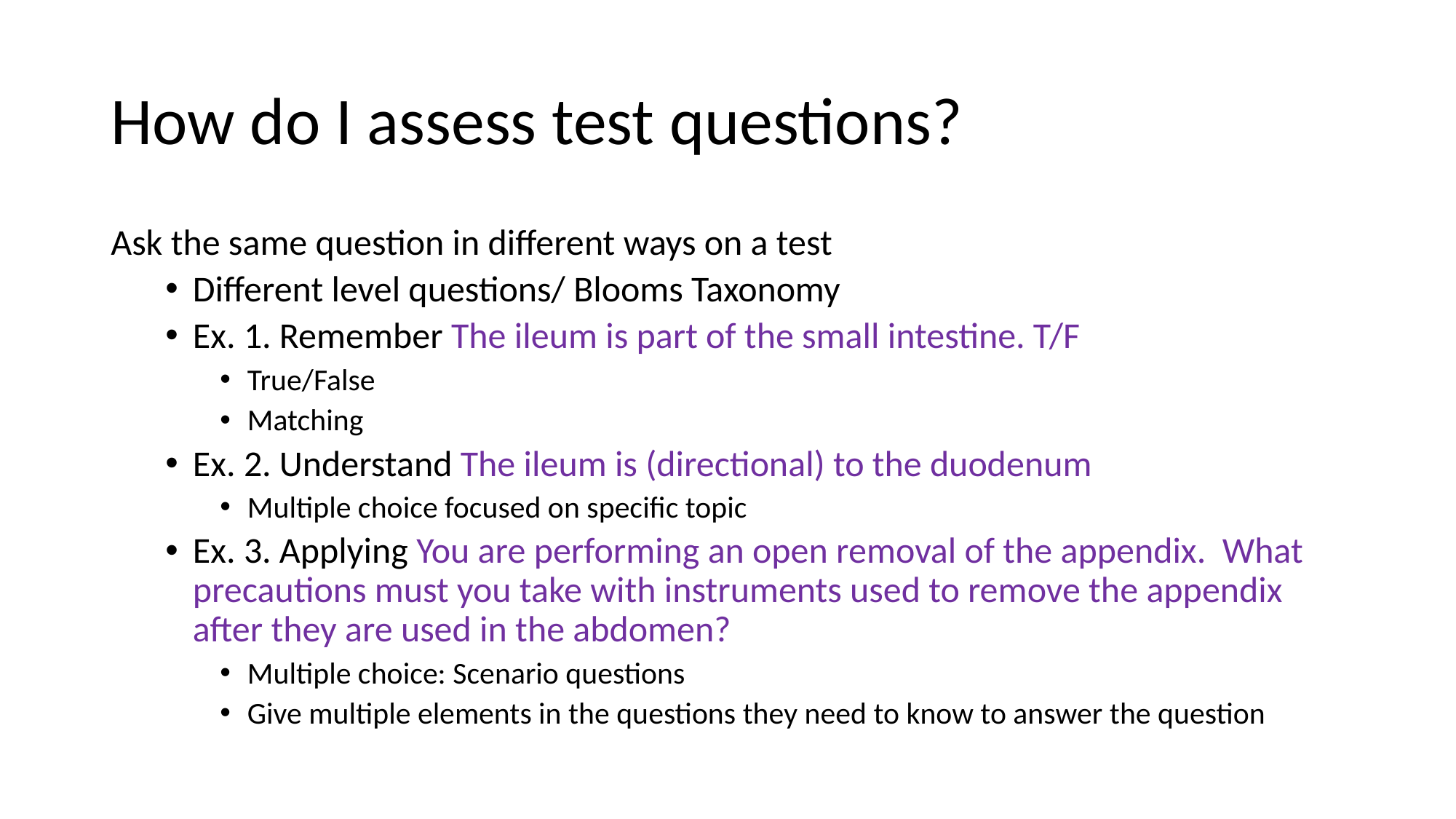

# How do I assess test questions?
Ask the same question in different ways on a test
Different level questions/ Blooms Taxonomy
Ex. 1. Remember The ileum is part of the small intestine. T/F
True/False
Matching
Ex. 2. Understand The ileum is (directional) to the duodenum
Multiple choice focused on specific topic
Ex. 3. Applying You are performing an open removal of the appendix.  What precautions must you take with instruments used to remove the appendix after they are used in the abdomen?
Multiple choice: Scenario questions
Give multiple elements in the questions they need to know to answer the question